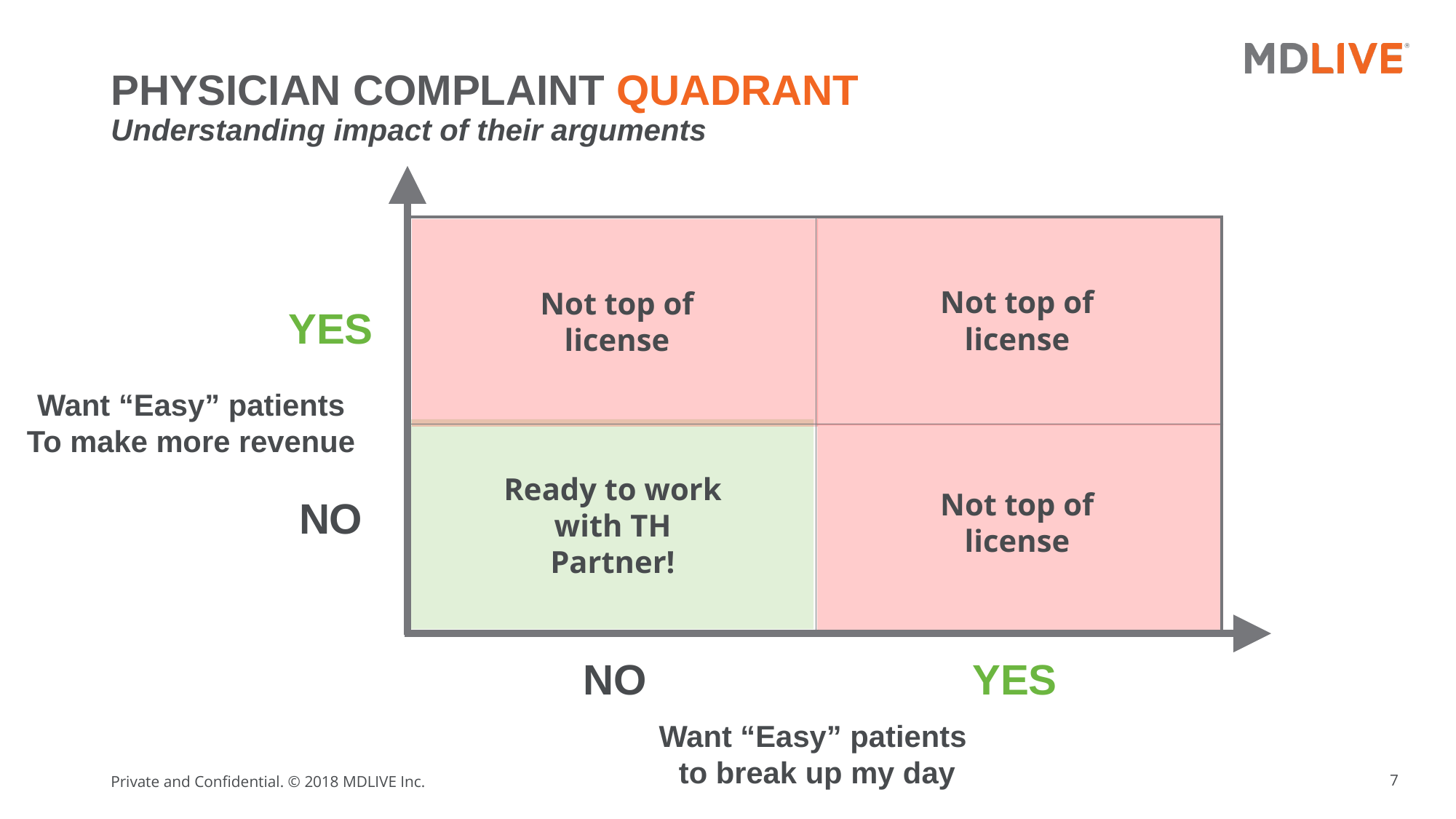

# PHYSICIAN COMPLAINT QUADRANT Understanding impact of their arguments

Not top of license
Not top of license
YES
Want “Easy” patients
To make more revenue

Ready to work with TH Partner!
Not top of license
NO
NO
YES
Want “Easy” patients
to break up my day
7